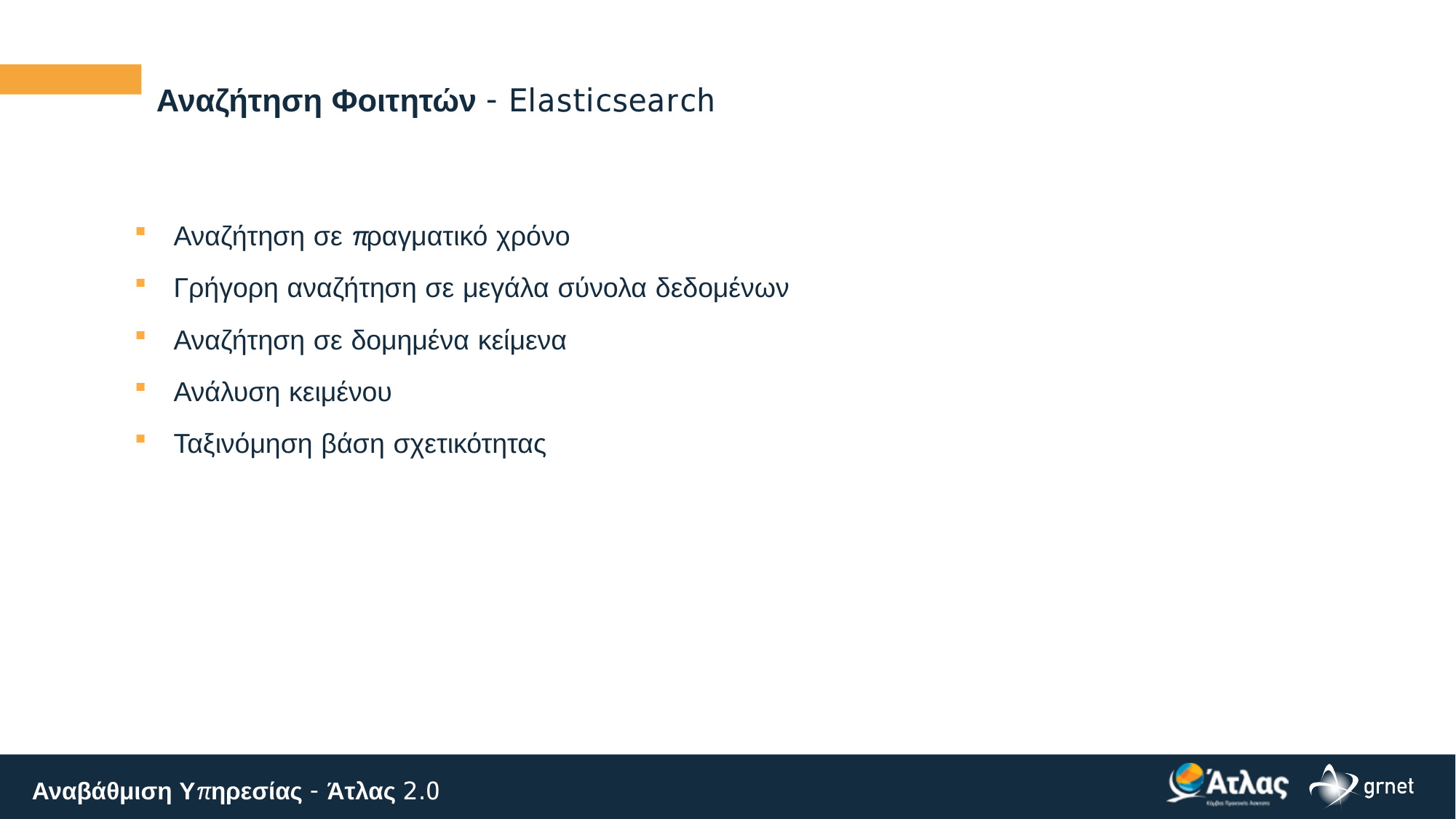

Αναζήτηση Φοιτητών - Elasticsearch
Αναζήτηση σε πραγματικό χρόνο
Γρήγορη αναζήτηση σε μεγάλα σύνολα δεδομένων
Αναζήτηση σε δομημένα κείμενα
Ανάλυση κειμένου
Ταξινόμηση βάση σχετικότητας